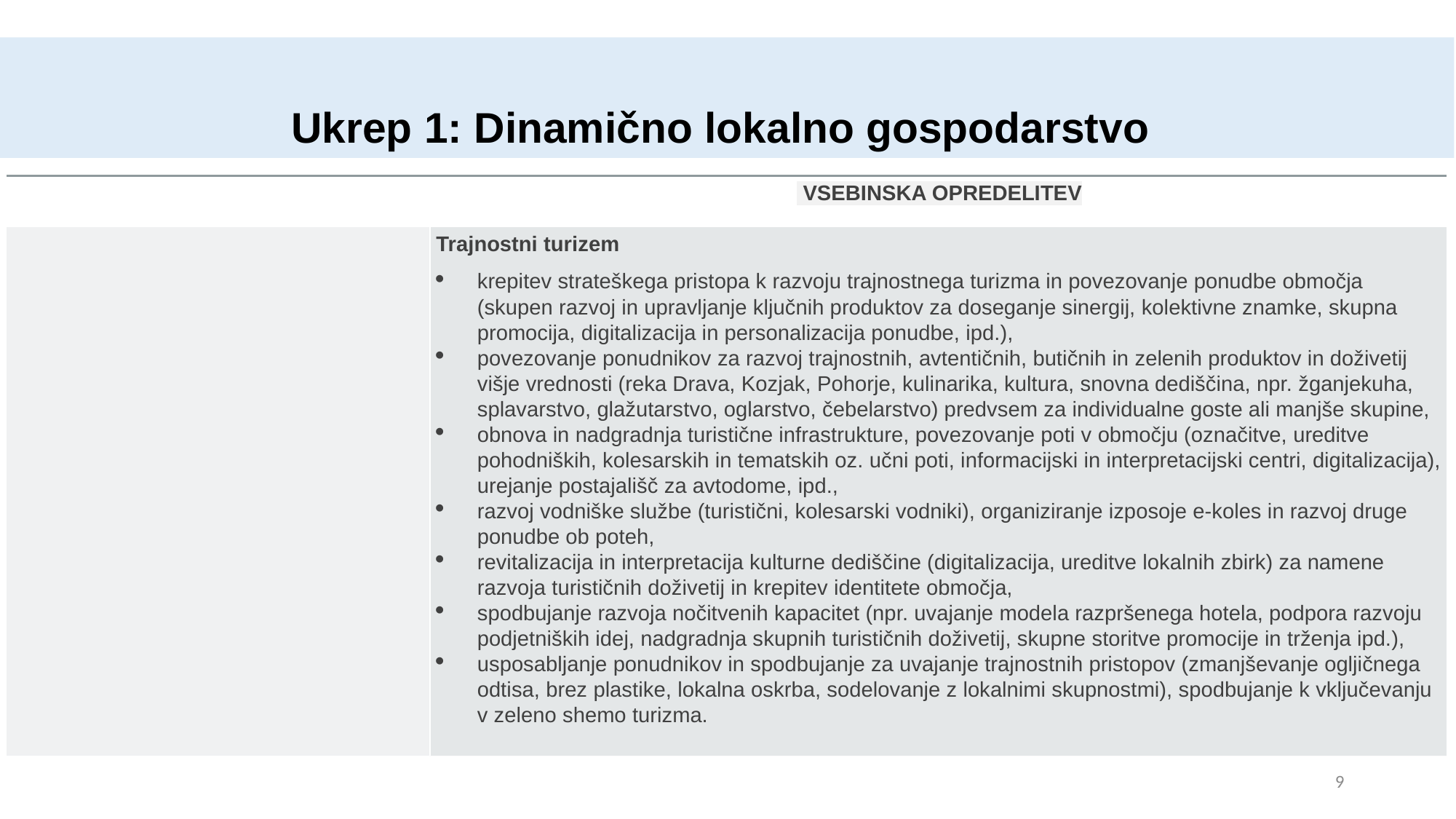

Ukrep 1: Dinamično lokalno gospodarstvo

|  | VSEBINSKA OPREDELITEV |
| --- | --- |
|  | Trajnostni turizem krepitev strateškega pristopa k razvoju trajnostnega turizma in povezovanje ponudbe območja (skupen razvoj in upravljanje ključnih produktov za doseganje sinergij, kolektivne znamke, skupna promocija, digitalizacija in personalizacija ponudbe, ipd.), povezovanje ponudnikov za razvoj trajnostnih, avtentičnih, butičnih in zelenih produktov in doživetij višje vrednosti (reka Drava, Kozjak, Pohorje, kulinarika, kultura, snovna dediščina, npr. žganjekuha, splavarstvo, glažutarstvo, oglarstvo, čebelarstvo) predvsem za individualne goste ali manjše skupine, obnova in nadgradnja turistične infrastrukture, povezovanje poti v območju (označitve, ureditve pohodniških, kolesarskih in tematskih oz. učni poti, informacijski in interpretacijski centri, digitalizacija), urejanje postajališč za avtodome, ipd., razvoj vodniške službe (turistični, kolesarski vodniki), organiziranje izposoje e-koles in razvoj druge ponudbe ob poteh, revitalizacija in interpretacija kulturne dediščine (digitalizacija, ureditve lokalnih zbirk) za namene razvoja turističnih doživetij in krepitev identitete območja, spodbujanje razvoja nočitvenih kapacitet (npr. uvajanje modela razpršenega hotela, podpora razvoju podjetniških idej, nadgradnja skupnih turističnih doživetij, skupne storitve promocije in trženja ipd.), usposabljanje ponudnikov in spodbujanje za uvajanje trajnostnih pristopov (zmanjševanje ogljičnega odtisa, brez plastike, lokalna oskrba, sodelovanje z lokalnimi skupnostmi), spodbujanje k vključevanju v zeleno shemo turizma. |
9